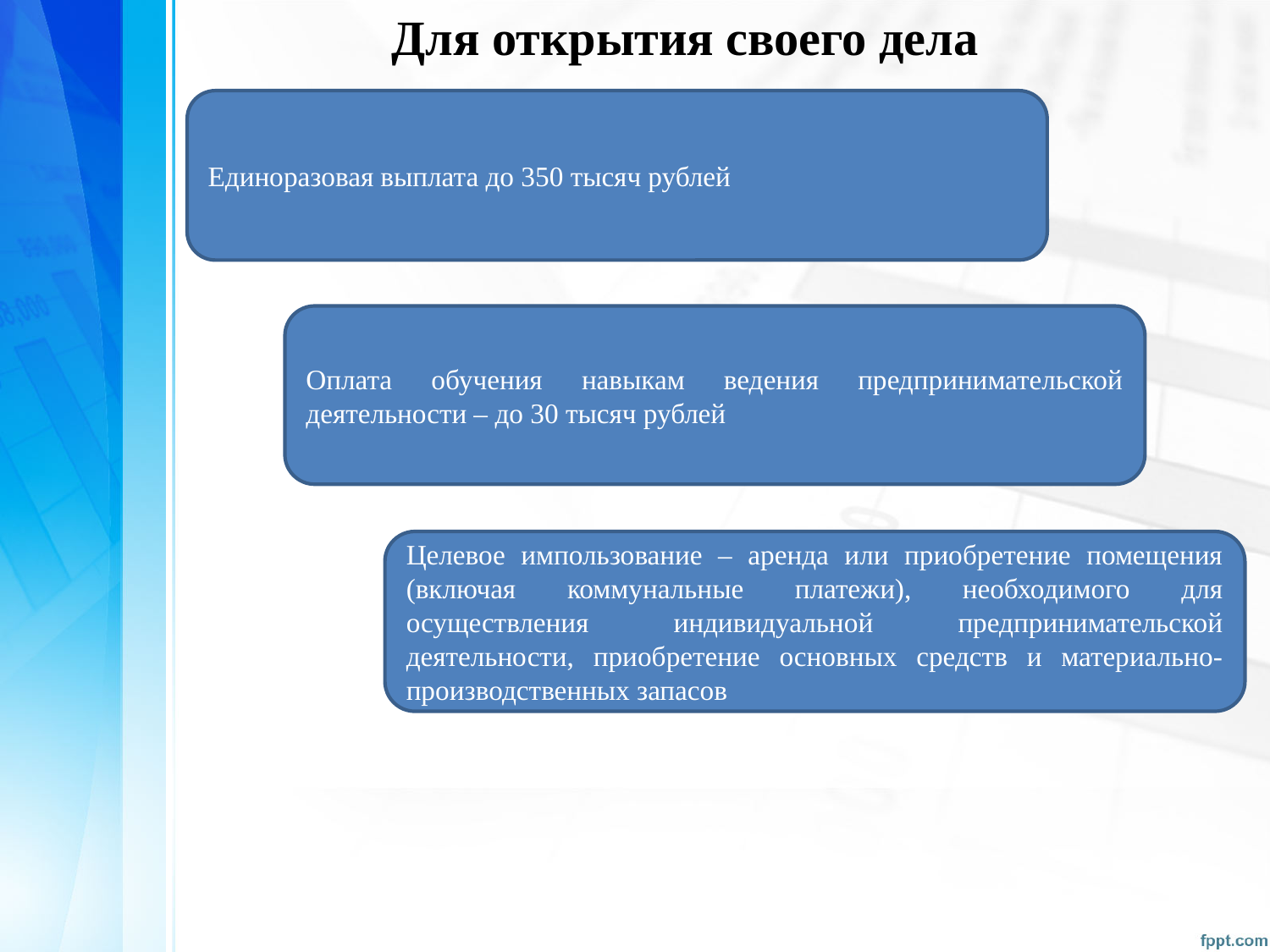

Для открытия своего дела
Единоразовая выплата до 350 тысяч рублей
Оплата обучения навыкам ведения предпринимательской деятельности – до 30 тысяч рублей
Целевое импользование – аренда или приобретение помещения (включая коммунальные платежи), необходимого для осуществления индивидуальной предпринимательской деятельности, приобретение основных средств и материально-производственных запасов